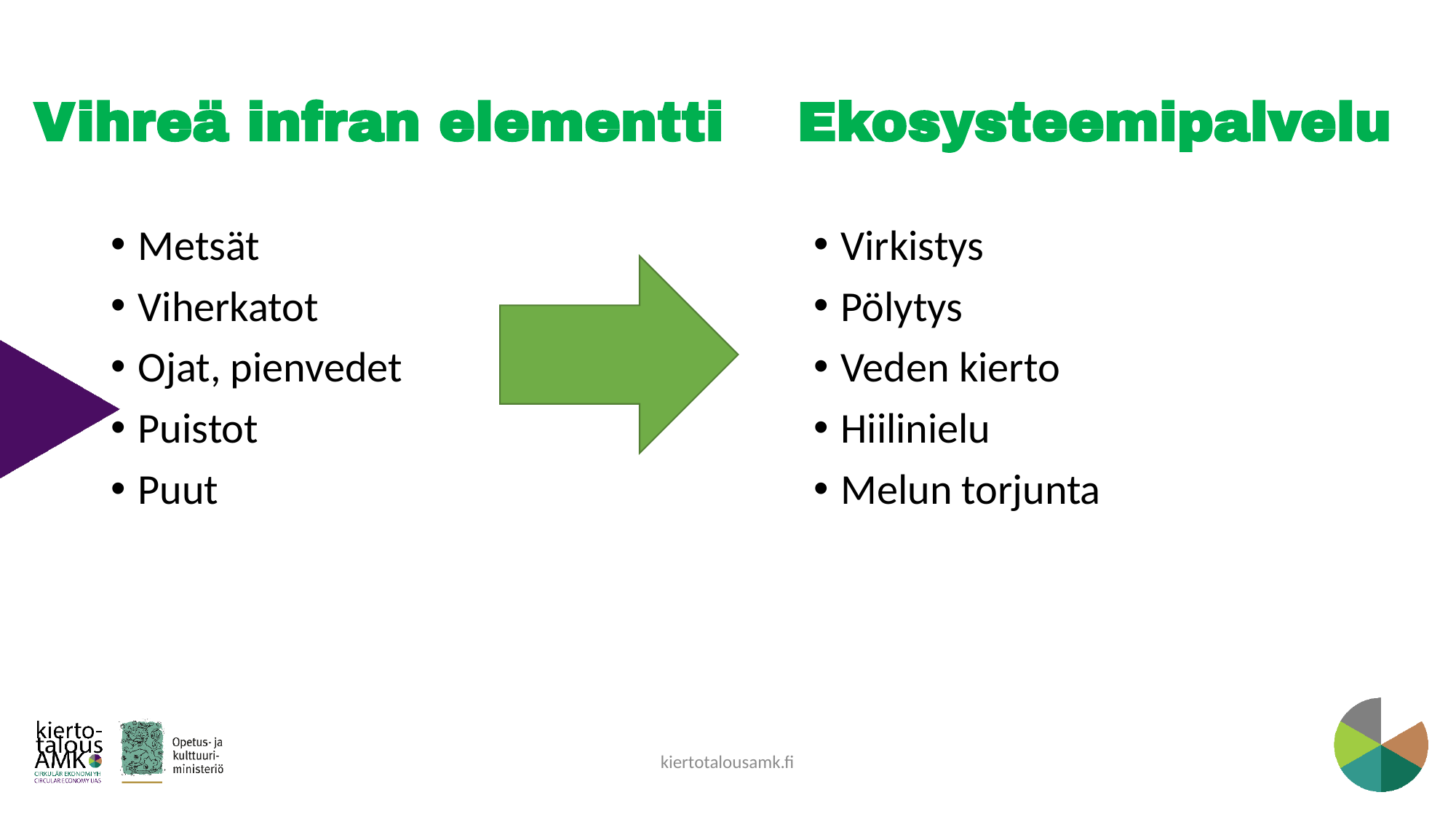

# Vihreä infran elementti	Ekosysteemipalvelu
Metsät
Viherkatot
Ojat, pienvedet
Puistot
Puut
Virkistys
Pölytys
Veden kierto
Hiilinielu
Melun torjunta

kiertotalousamk.fi